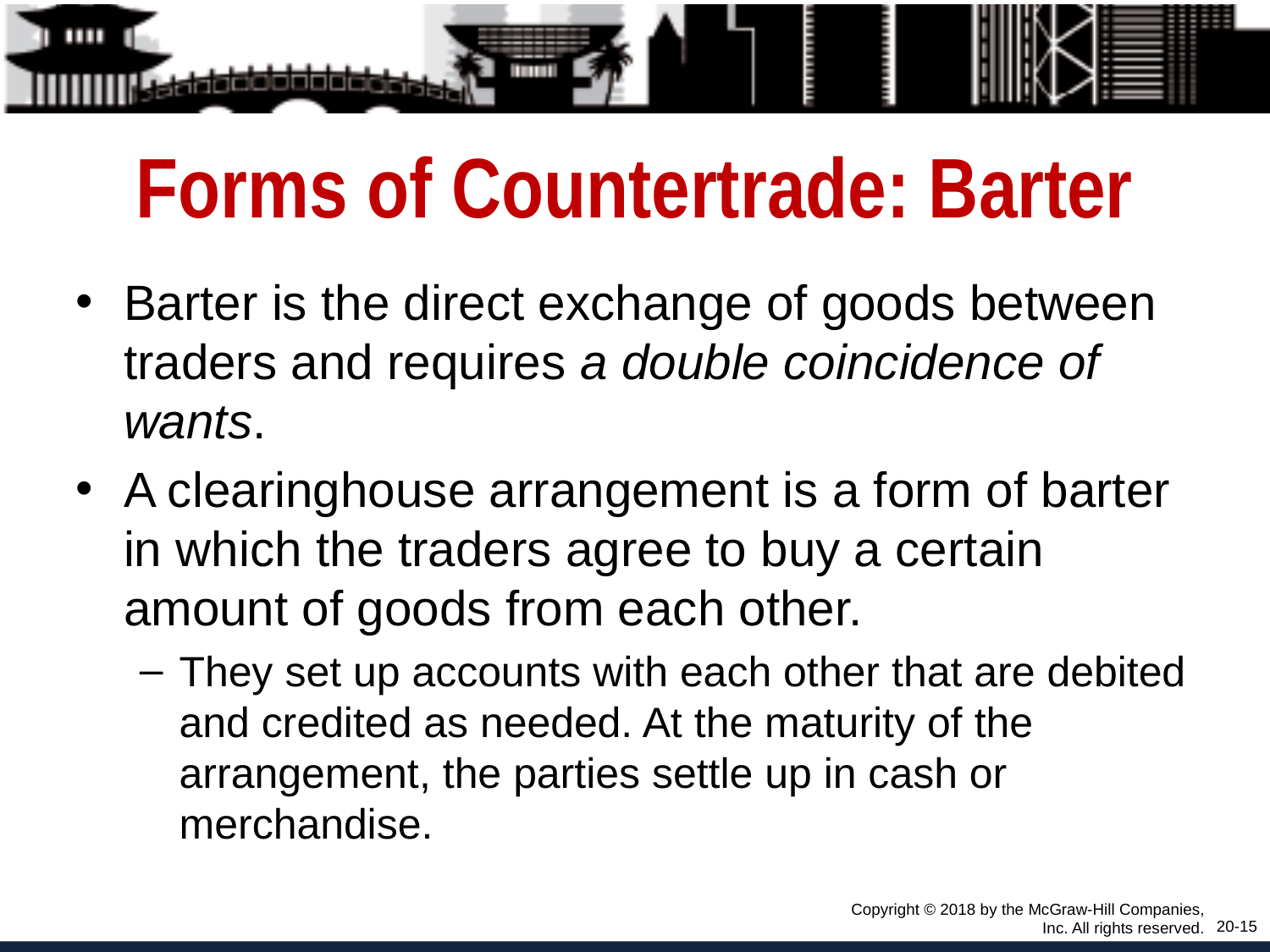

# Forms of Countertrade: Barter
Barter is the direct exchange of goods between traders and requires a double coincidence of wants.
A clearinghouse arrangement is a form of barter in which the traders agree to buy a certain amount of goods from each other.
They set up accounts with each other that are debited and credited as needed. At the maturity of the arrangement, the parties settle up in cash or merchandise.
Copyright © 2018 by the McGraw-Hill Companies, Inc. All rights reserved.

20-15